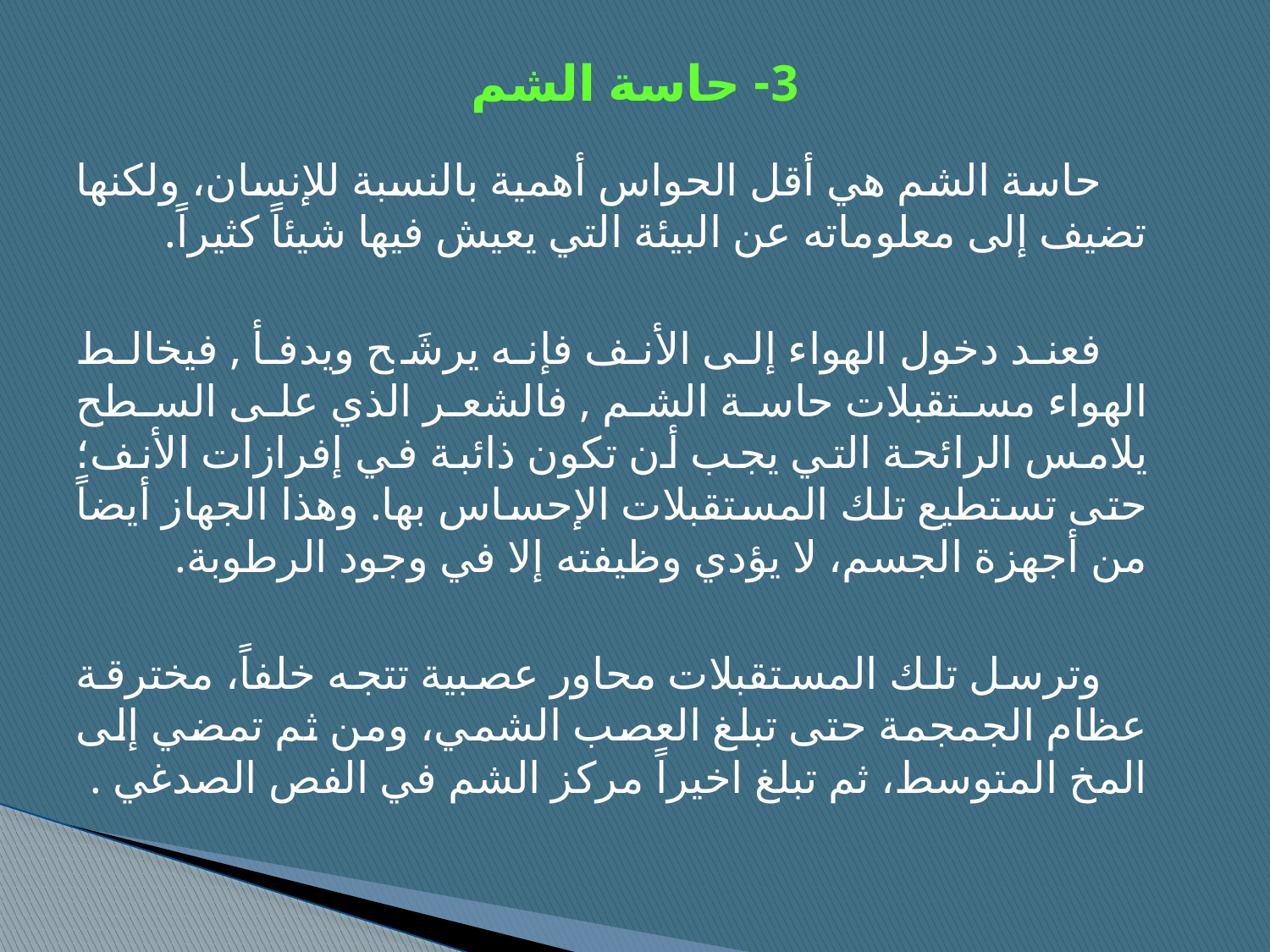

# 3- حاسة الشم
       حاسة الشم هي أقل الحواس أهمية بالنسبة للإنسان، ولكنها تضيف إلى معلوماته عن البيئة التي يعيش فيها شيئاً كثيراً.

       فعند دخول الهواء إلى الأنف فإنه يرشَح ويدفأ , فيخالط الهواء مستقبلات حاسة الشم , فالشعر الذي على السطح يلامس الرائحة التي يجب أن تكون ذائبة في إفرازات الأنف؛ حتى تستطيع تلك المستقبلات الإحساس بها. وهذا الجهاز أيضاً من أجهزة الجسم، لا يؤدي وظيفته إلا في وجود الرطوبة.

       وترسل تلك المستقبلات محاور عصبية تتجه خلفاً، مخترقة عظام الجمجمة حتى تبلغ العصب الشمي، ومن ثم تمضي إلى المخ المتوسط، ثم تبلغ اخيراً مركز الشم في الفص الصدغي .